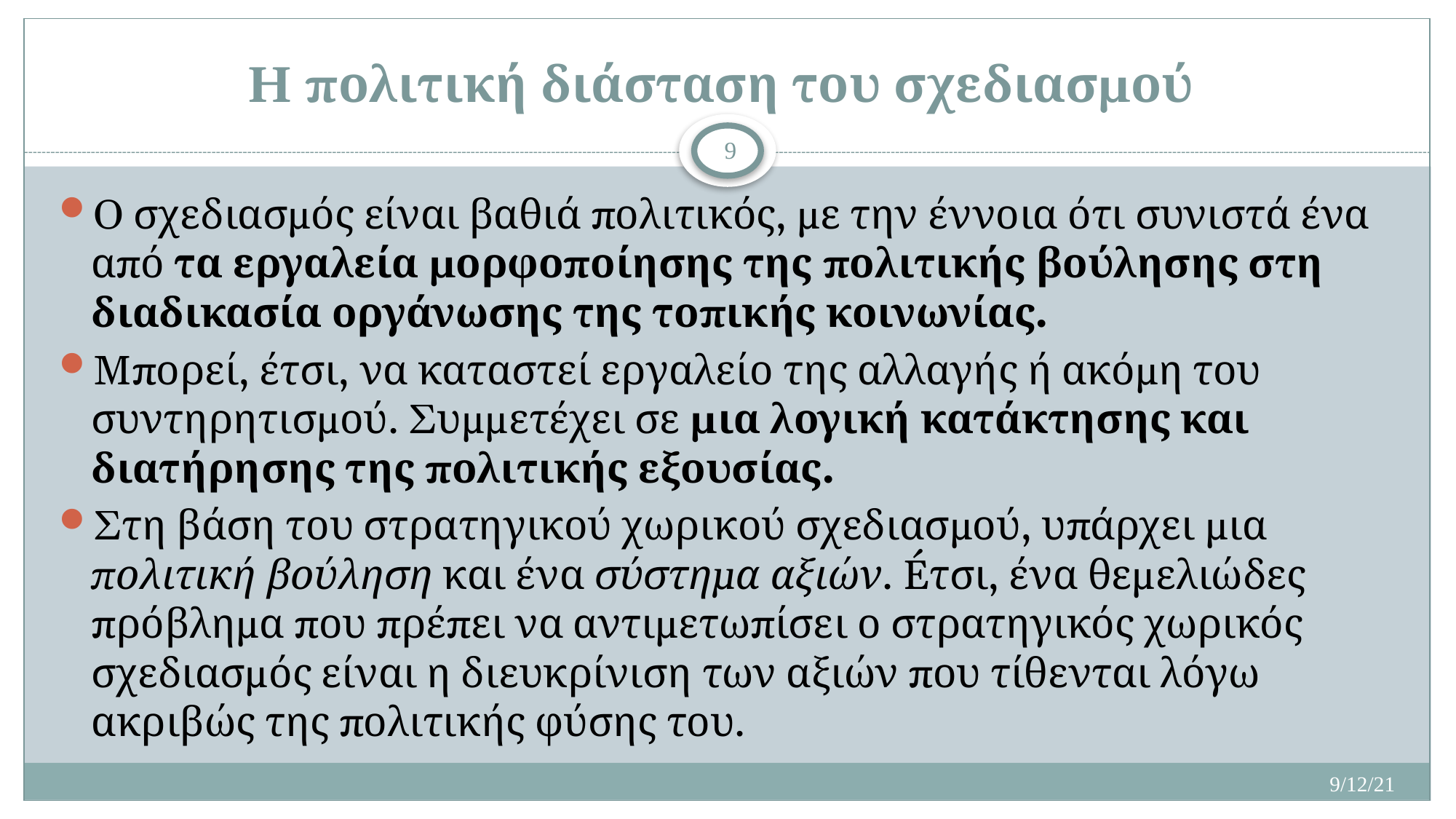

# Η πολιτική διάσταση του σχεδιασμού
9
Ο σχεδιασμός είναι βαθιά πολιτικός, με την έννοια ότι συνιστά ένα από τα εργαλεία μορφοποίησης της πολιτικής βούλησης στη διαδικασία οργάνωσης της τοπικής κοινωνίας.
Μπορεί, έτσι, να καταστεί εργαλείο της αλλαγής ή ακόμη του συντηρητισμού. Συμμετέχει σε μια λογική κατάκτησης και διατήρησης της πολιτικής εξουσίας.
Στη βάση του στρατηγικού χωρικού σχεδιασμού, υπάρχει μια πολιτική βούληση και ένα σύστημα αξιών. Έτσι, ένα θεμελιώδες πρόβλημα που πρέπει να αντιμετωπίσει ο στρατηγικός χωρικός σχεδιασμός είναι η διευκρίνιση των αξιών που τίθενται λόγω ακριβώς της πολιτικής φύσης του.

9/12/21